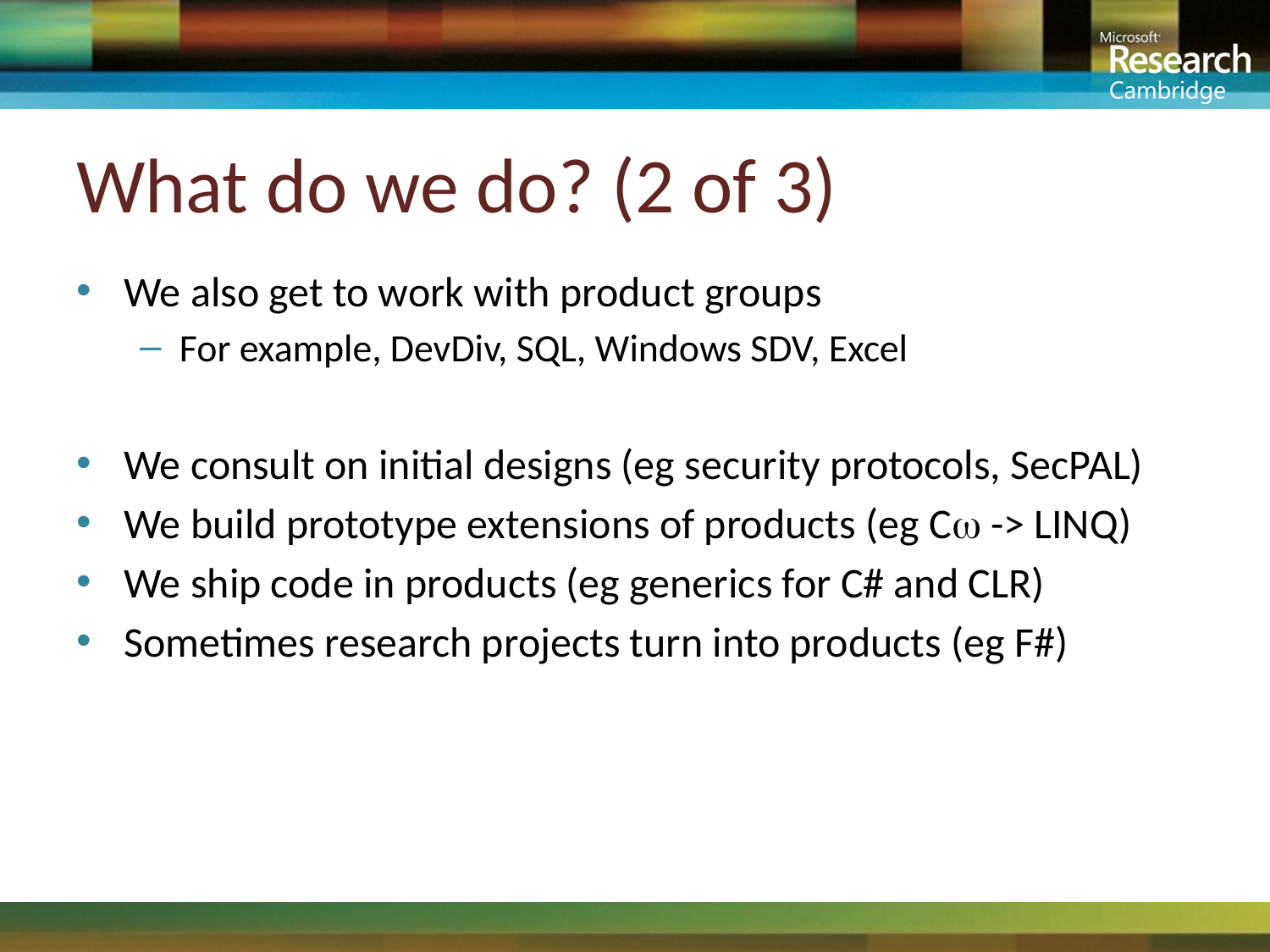

# What do we do? (2 of 3)
We also get to work with product groups
For example, DevDiv, SQL, Windows SDV, Excel

We consult on initial designs (eg security protocols, SecPAL)
We build prototype extensions of products (eg Cω -> LINQ)
We ship code in products (eg generics for C# and CLR)
Sometimes research projects turn into products (eg F#)